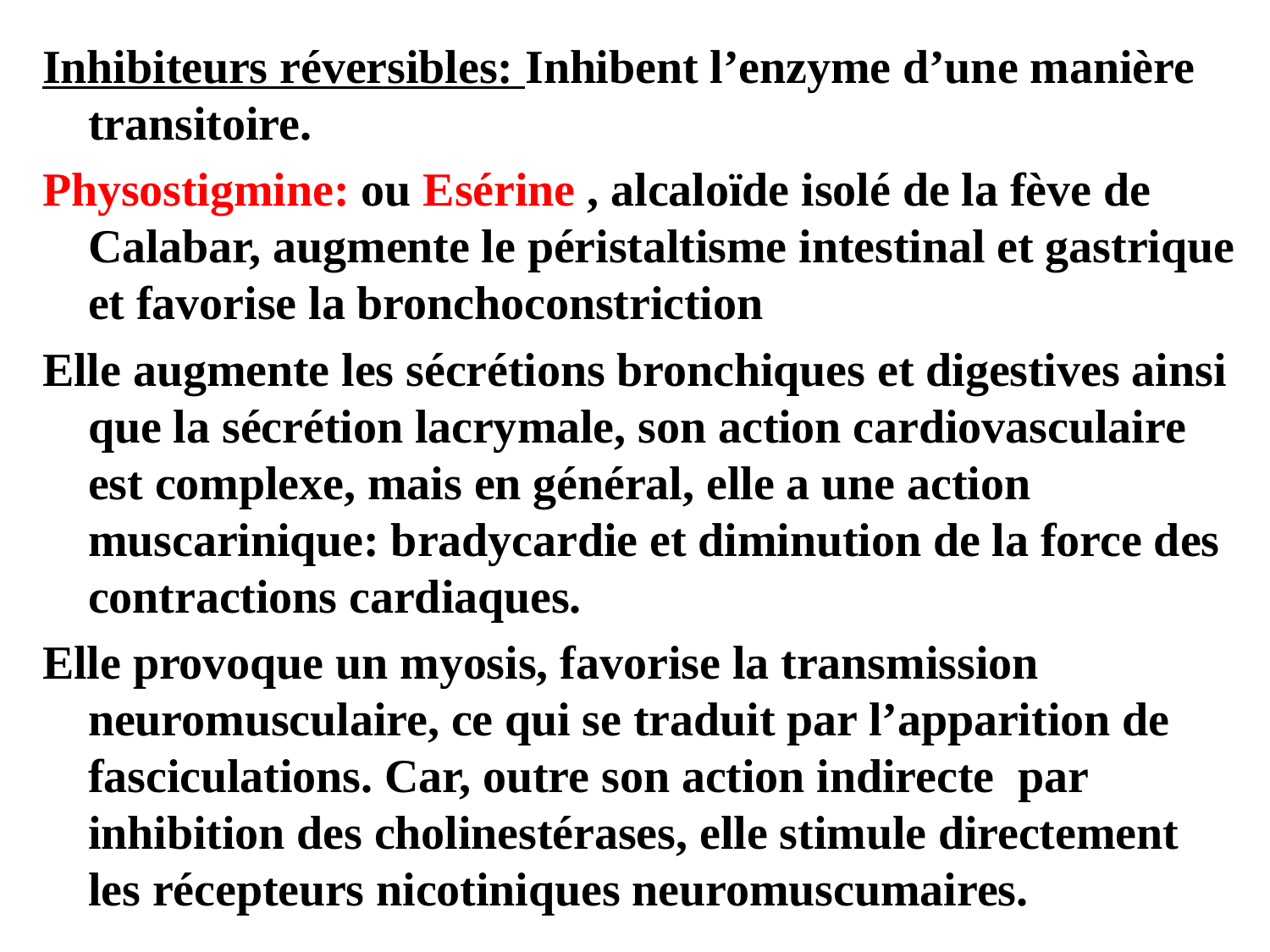

Inhibiteurs réversibles: Inhibent l’enzyme d’une manière transitoire.
Physostigmine: ou Esérine , alcaloïde isolé de la fève de Calabar, augmente le péristaltisme intestinal et gastrique et favorise la bronchoconstriction
Elle augmente les sécrétions bronchiques et digestives ainsi que la sécrétion lacrymale, son action cardiovasculaire est complexe, mais en général, elle a une action muscarinique: bradycardie et diminution de la force des contractions cardiaques.
Elle provoque un myosis, favorise la transmission neuromusculaire, ce qui se traduit par l’apparition de fasciculations. Car, outre son action indirecte  par inhibition des cholinestérases, elle stimule directement les récepteurs nicotiniques neuromuscumaires.